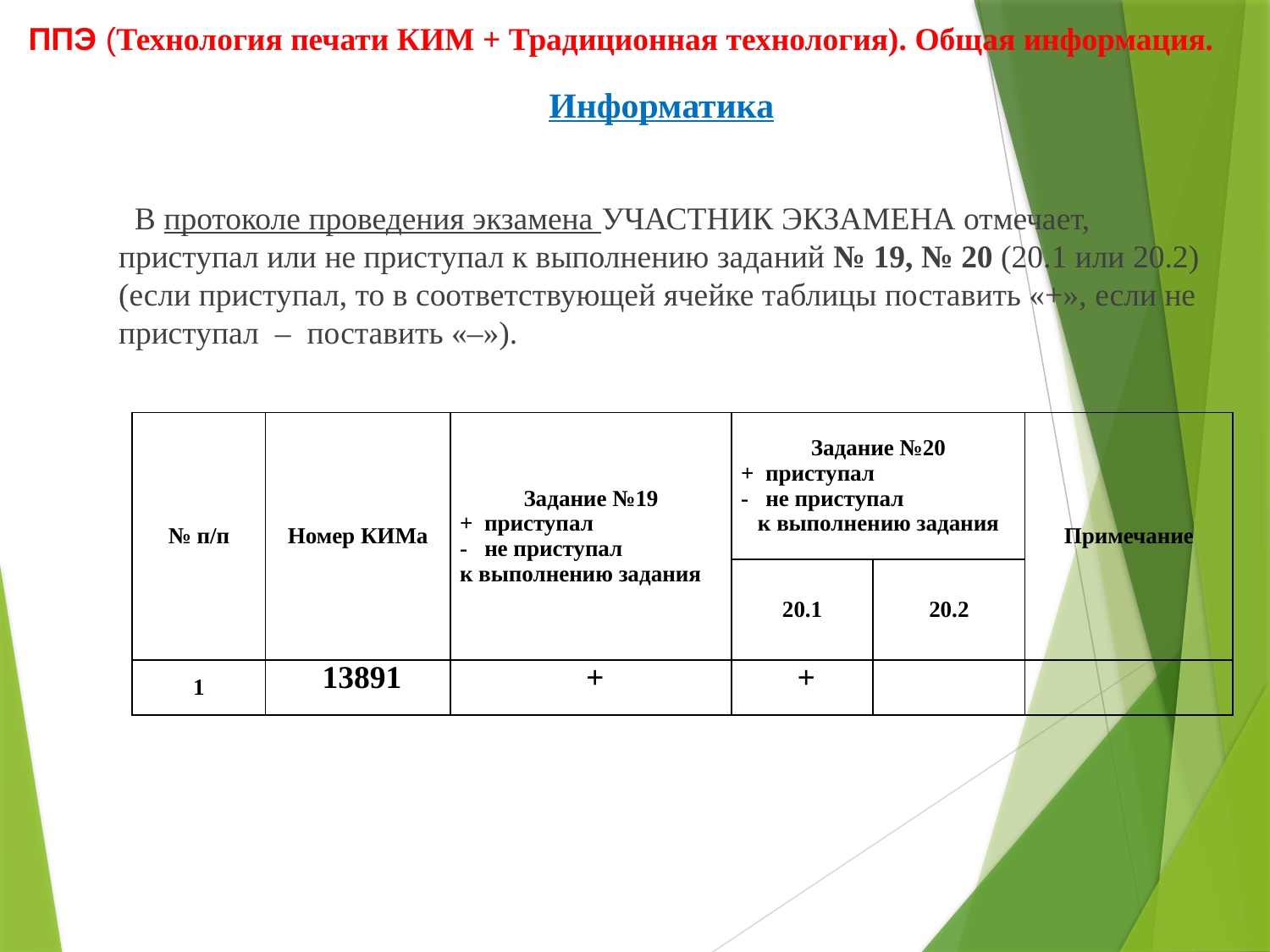

ППЭ (Технология печати КИМ + Традиционная технология). Общая информация.
Информатика

  В протоколе проведения экзамена УЧАСТНИК ЭКЗАМЕНА отмечает, приступал или не приступал к выполнению заданий № 19, № 20 (20.1 или 20.2) (если приступал, то в соответствующей ячейке таблицы поставить «+», если не приступал  –  поставить «–»).

| № п/п | Номер КИМа | Задание №19 + приступал - не приступал к выполнению задания | Задание №20 + приступал - не приступал к выполнению задания |  | Примечание |
| --- | --- | --- | --- | --- | --- |
|  |  |  | 20.1 | 20.2 |  |
| 1 | 13891 | + | + |  |  |